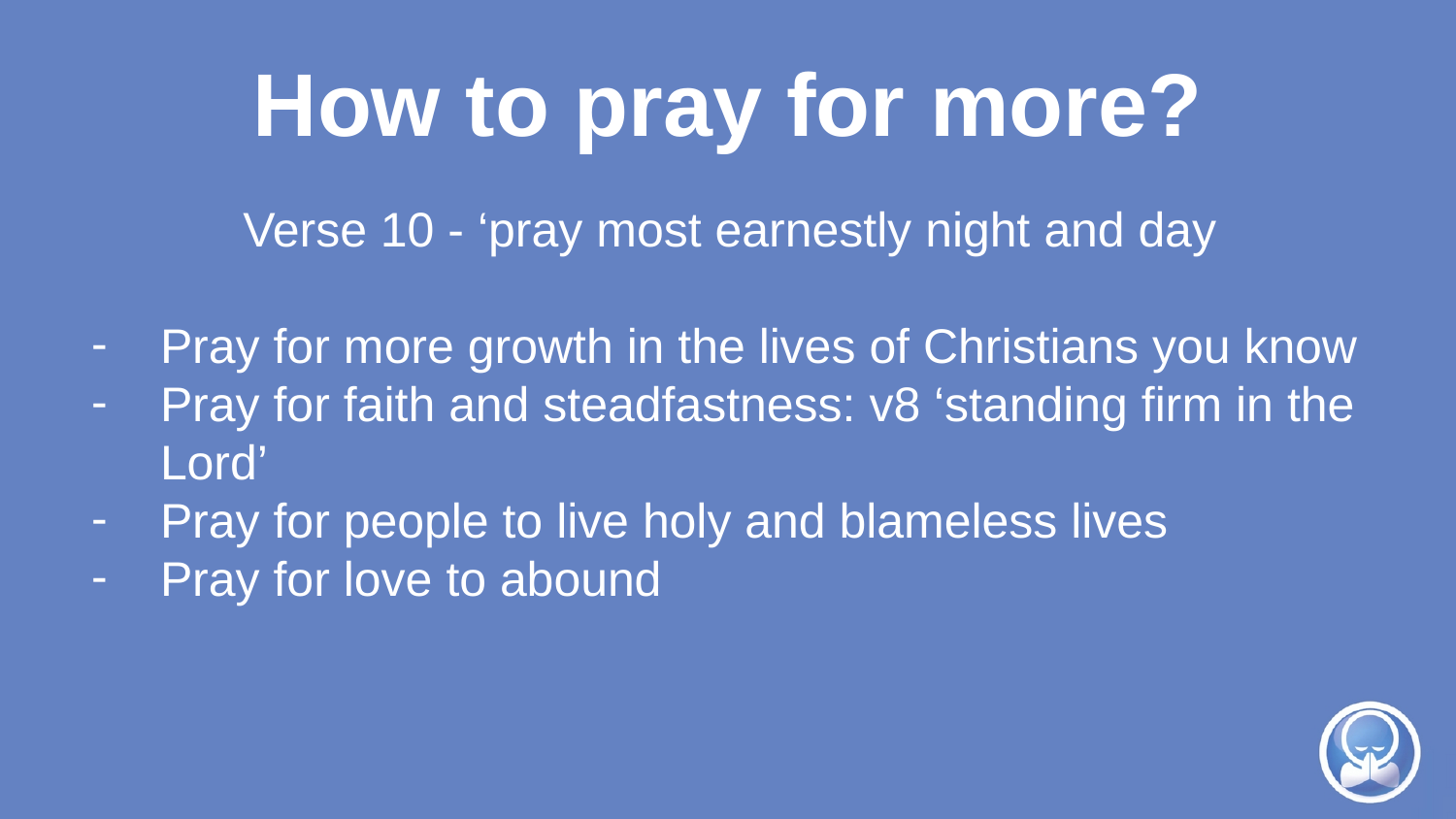

# How to pray for more?
Verse 10 - ‘pray most earnestly night and day

Pray for more growth in the lives of Christians you know
Pray for faith and steadfastness: v8 ‘standing firm in the Lord’
Pray for people to live holy and blameless lives
Pray for love to abound